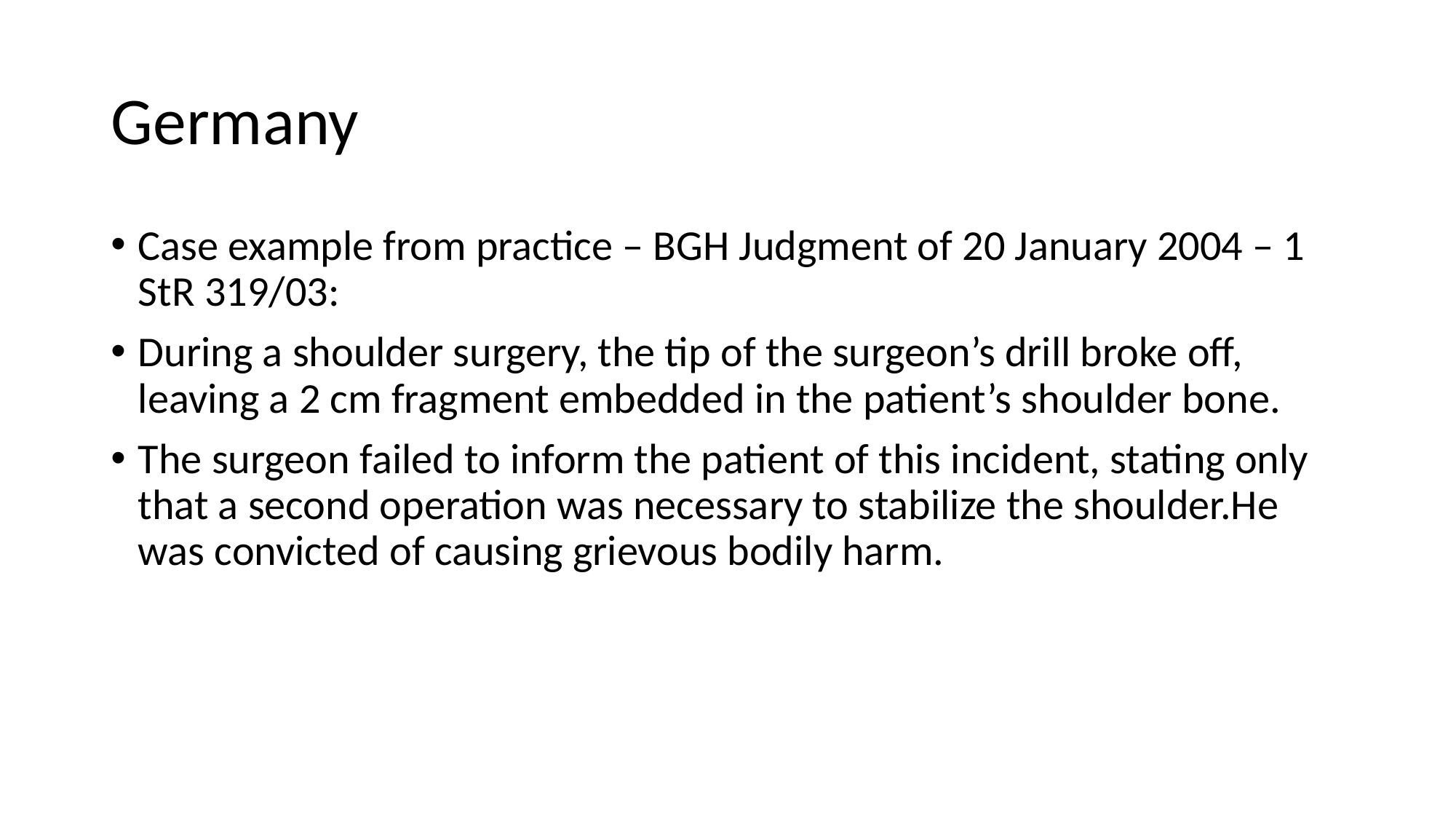

# Germany
Case example from practice – BGH Judgment of 20 January 2004 – 1 StR 319/03:
During a shoulder surgery, the tip of the surgeon’s drill broke off, leaving a 2 cm fragment embedded in the patient’s shoulder bone.
The surgeon failed to inform the patient of this incident, stating only that a second operation was necessary to stabilize the shoulder.He was convicted of causing grievous bodily harm.